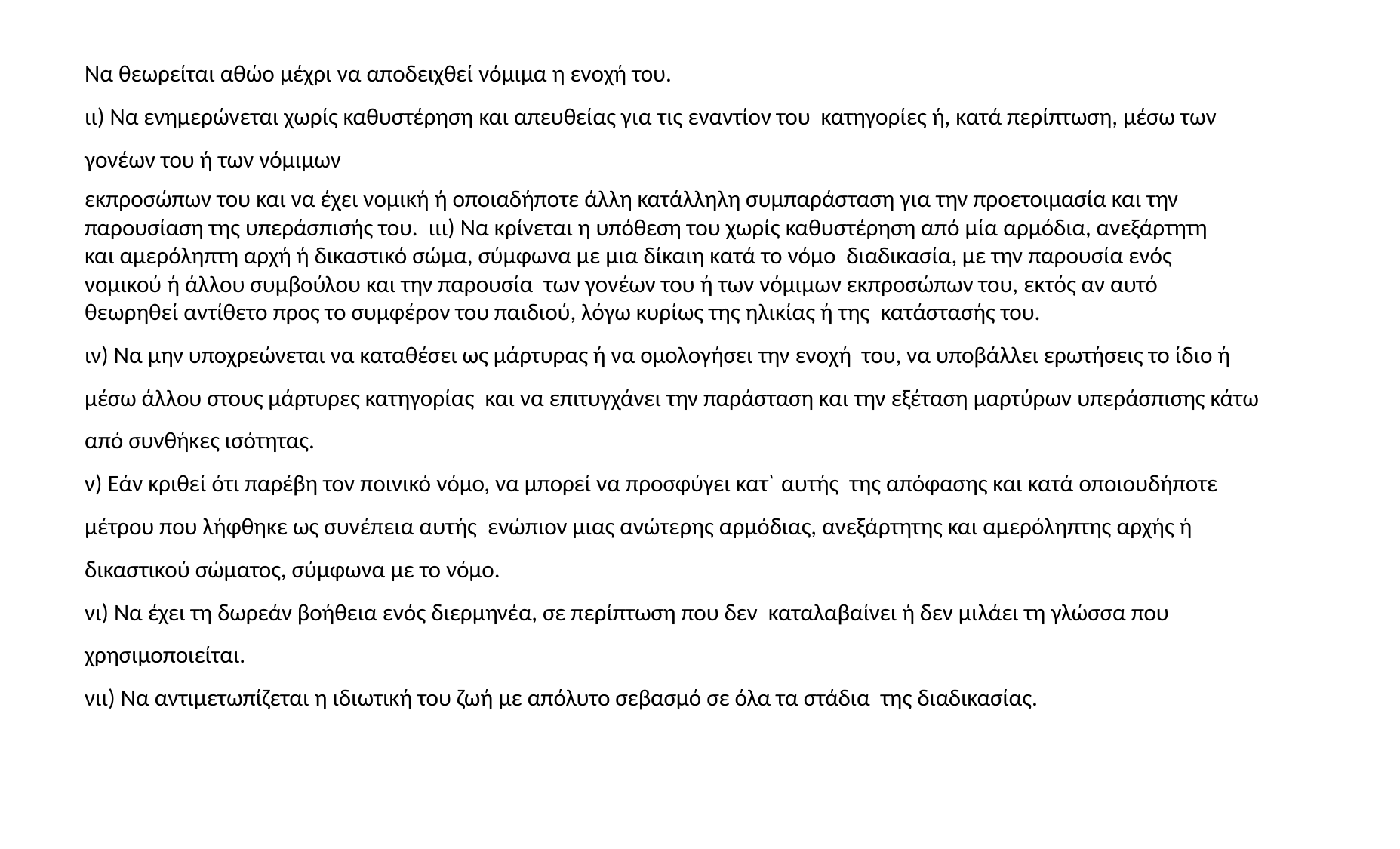

Να θεωρείται αθώο μέχρι να αποδειχθεί νόμιμα η ενοχή του.
ιι) Να ενημερώνεται χωρίς καθυστέρηση και απευθείας για τις εναντίον του  κατηγορίες ή, κατά περίπτωση, μέσω των γονέων του ή των νόμιμων
εκπροσώπων του και να έχει νομική ή οποιαδήποτε άλλη κατάλληλη συμπαράσταση για την προετοιμασία και την παρουσίαση της υπεράσπισής του.  ιιι) Να κρίνεται η υπόθεση του χωρίς καθυστέρηση από μία αρμόδια, ανεξάρτητη  και αμερόληπτη αρχή ή δικαστικό σώμα, σύμφωνα με μια δίκαιη κατά το νόμο  διαδικασία, με την παρουσία ενός νομικού ή άλλου συμβούλου και την παρουσία  των γονέων του ή των νόμιμων εκπροσώπων του, εκτός αν αυτό θεωρηθεί αντίθετο προς το συμφέρον του παιδιού, λόγω κυρίως της ηλικίας ή της  κατάστασής του.
ιν) Να μην υποχρεώνεται να καταθέσει ως μάρτυρας ή να ομολογήσει την ενοχή  του, να υποβάλλει ερωτήσεις το ίδιο ή μέσω άλλου στους μάρτυρες κατηγορίας  και να επιτυγχάνει την παράσταση και την εξέταση μαρτύρων υπεράσπισης κάτω  από συνθήκες ισότητας.
ν) Εάν κριθεί ότι παρέβη τον ποινικό νόμο, να μπορεί να προσφύγει κατ` αυτής  της απόφασης και κατά οποιουδήποτε μέτρου που λήφθηκε ως συνέπεια αυτής  ενώπιον μιας ανώτερης αρμόδιας, ανεξάρτητης και αμερόληπτης αρχής ή δικαστικού σώματος, σύμφωνα με το νόμο.
νι) Να έχει τη δωρεάν βοήθεια ενός διερμηνέα, σε περίπτωση που δεν  καταλαβαίνει ή δεν μιλάει τη γλώσσα που χρησιμοποιείται.
νιι) Να αντιμετωπίζεται η ιδιωτική του ζωή με απόλυτο σεβασμό σε όλα τα στάδια  της διαδικασίας.